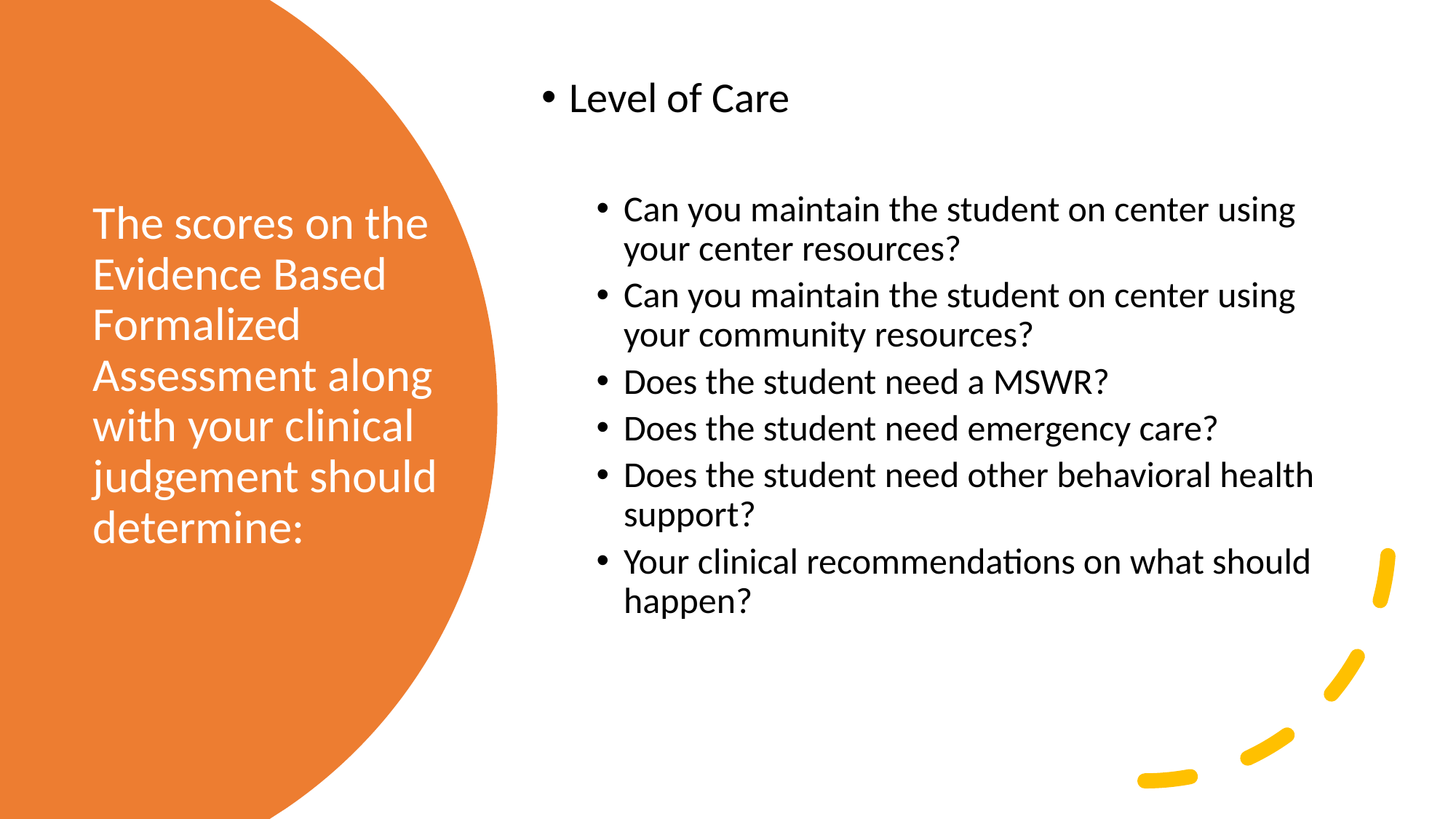

Level of Care

Can you maintain the student on center using your center resources?
Can you maintain the student on center using your community resources?
Does the student need a MSWR?
Does the student need emergency care?
Does the student need other behavioral health support?
Your clinical recommendations on what should happen?

# The scores on the Evidence Based Formalized Assessment along with your clinical judgement should determine: